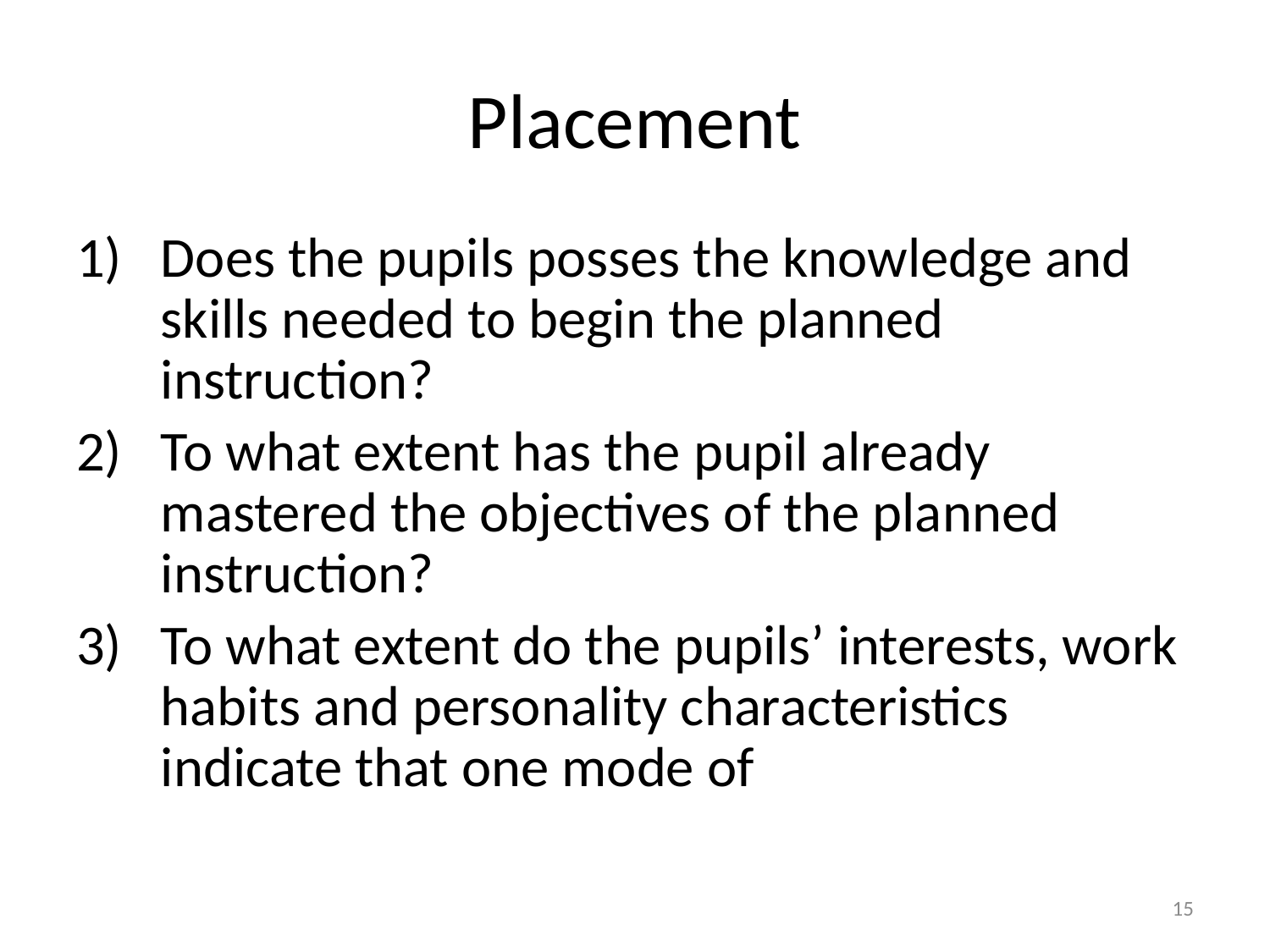

# Placement
Does the pupils posses the knowledge and skills needed to begin the planned instruction?
To what extent has the pupil already mastered the objectives of the planned instruction?
To what extent do the pupils’ interests, work habits and personality characteristics indicate that one mode of

15